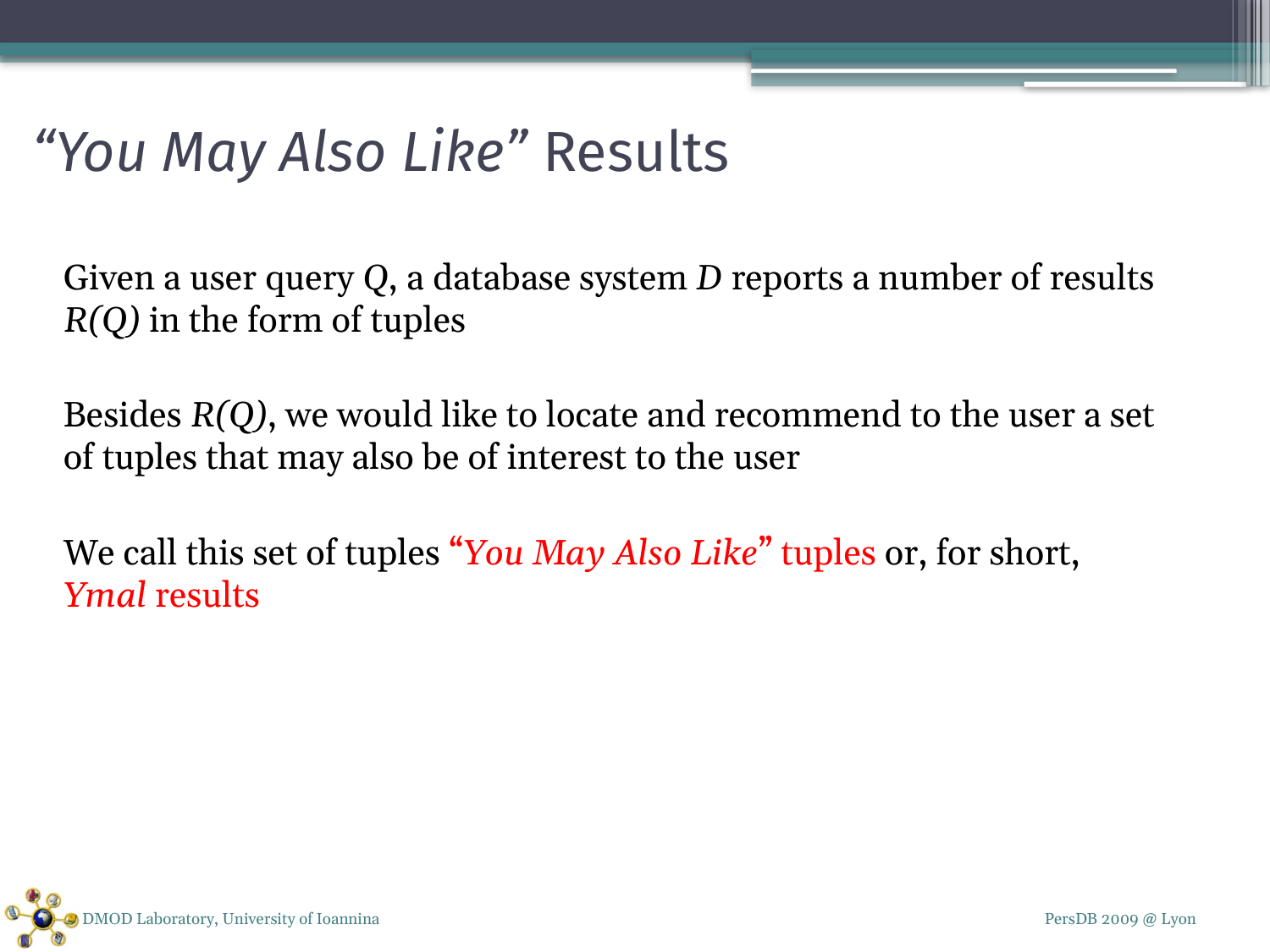

# “You May Also Like” Results
	Given a user query Q, a database system D reports a number of results R(Q) in the form of tuples

	Besides R(Q), we would like to locate and recommend to the user a set of tuples that may also be of interest to the user

	We call this set of tuples “You May Also Like” tuples or, for short,  Ymal results
DMOD Laboratory, University of Ioannina
PersDB 2009 @ Lyon